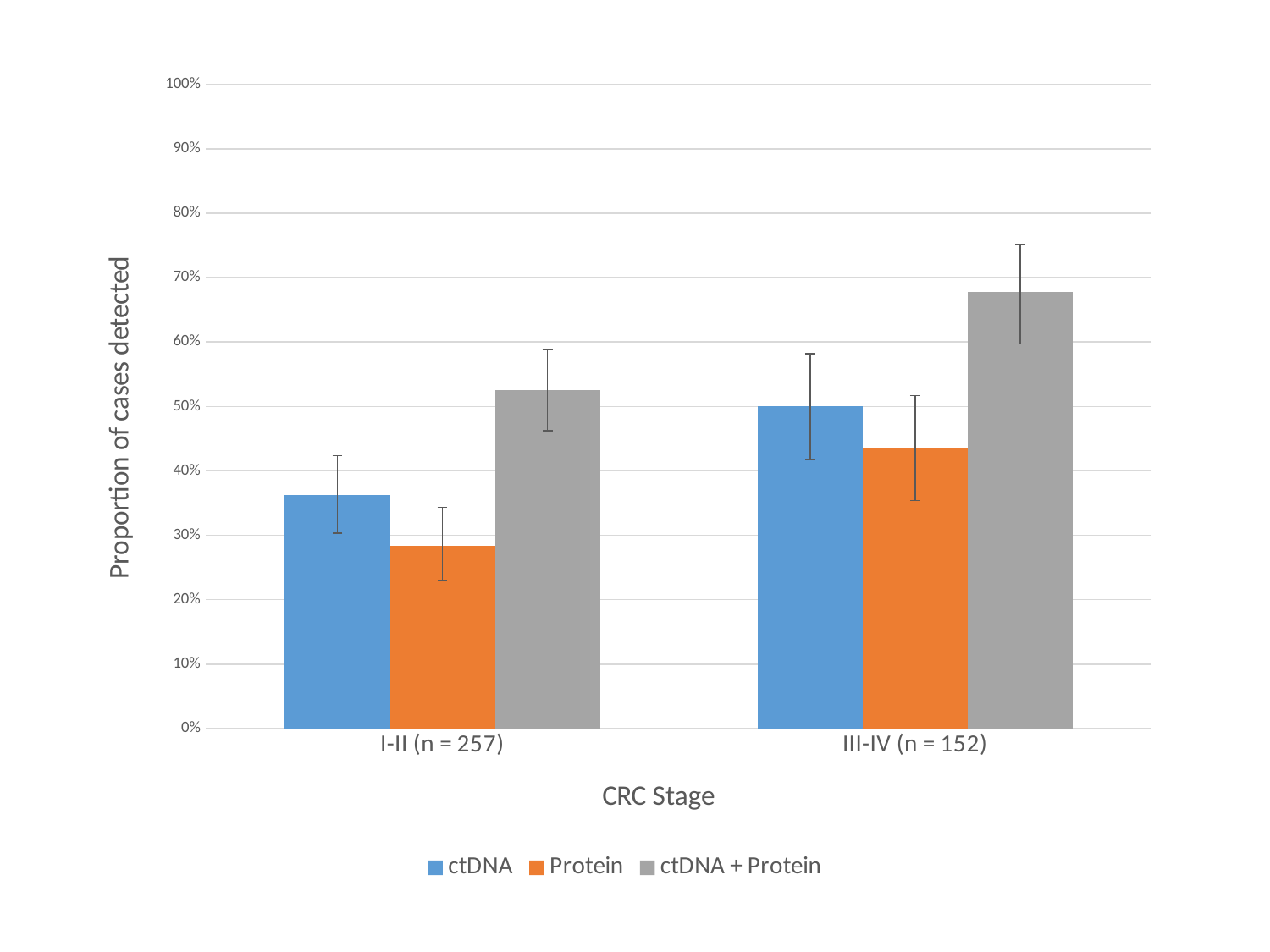

### Chart

| Category | ctDNA | Protein | ctDNA + Protein |
|---|---|---|---|
| I-II (n = 257) | 0.361867704280156 | 0.284046692607004 | 0.525291828793774 |
| III-IV (n = 152) | 0.5 | 0.43421052631579 | 0.677631578947368 |